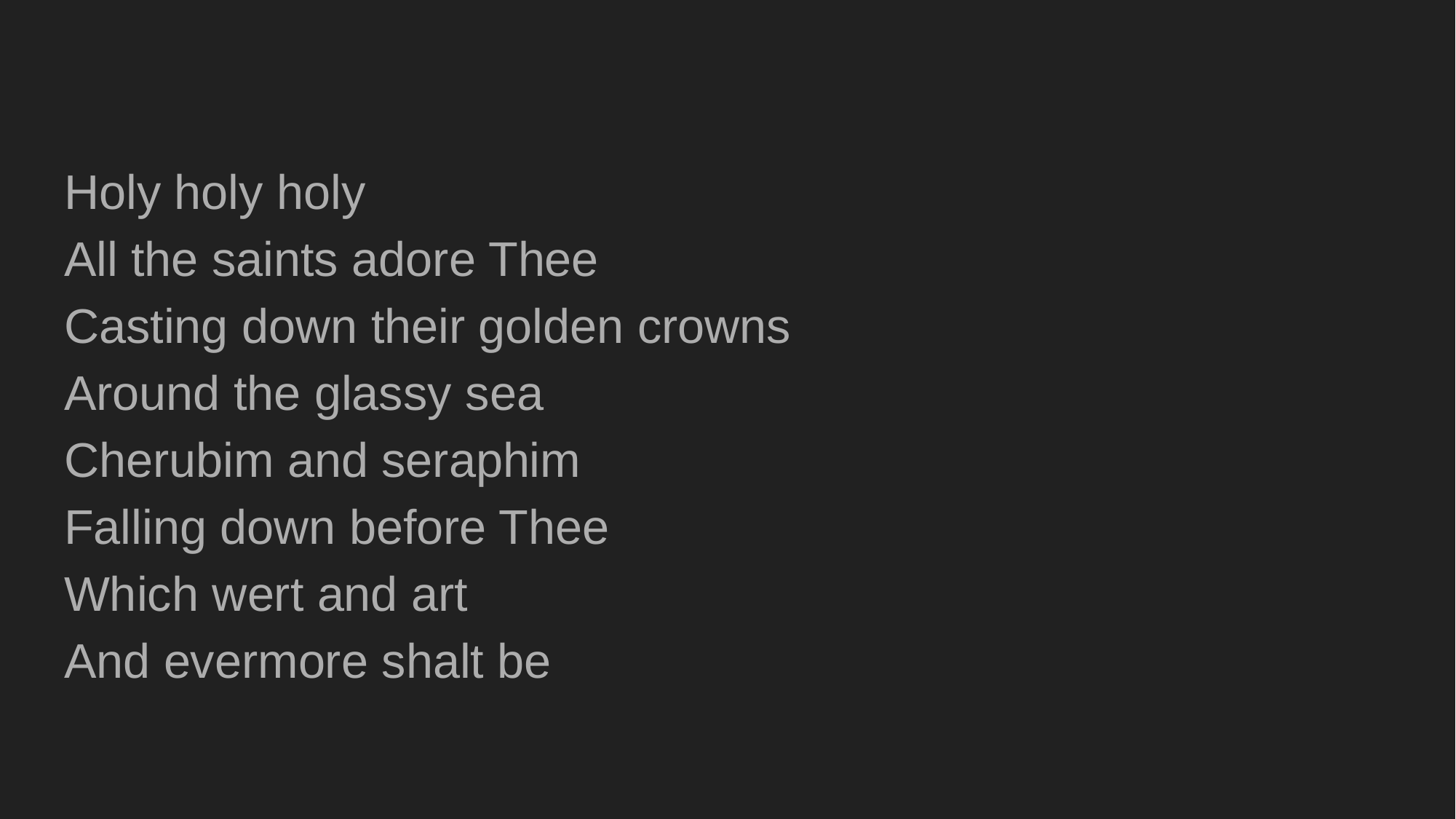

#
Holy holy holy
All the saints adore Thee
Casting down their golden crowns
Around the glassy sea
Cherubim and seraphim
Falling down before Thee
Which wert and art
And evermore shalt be